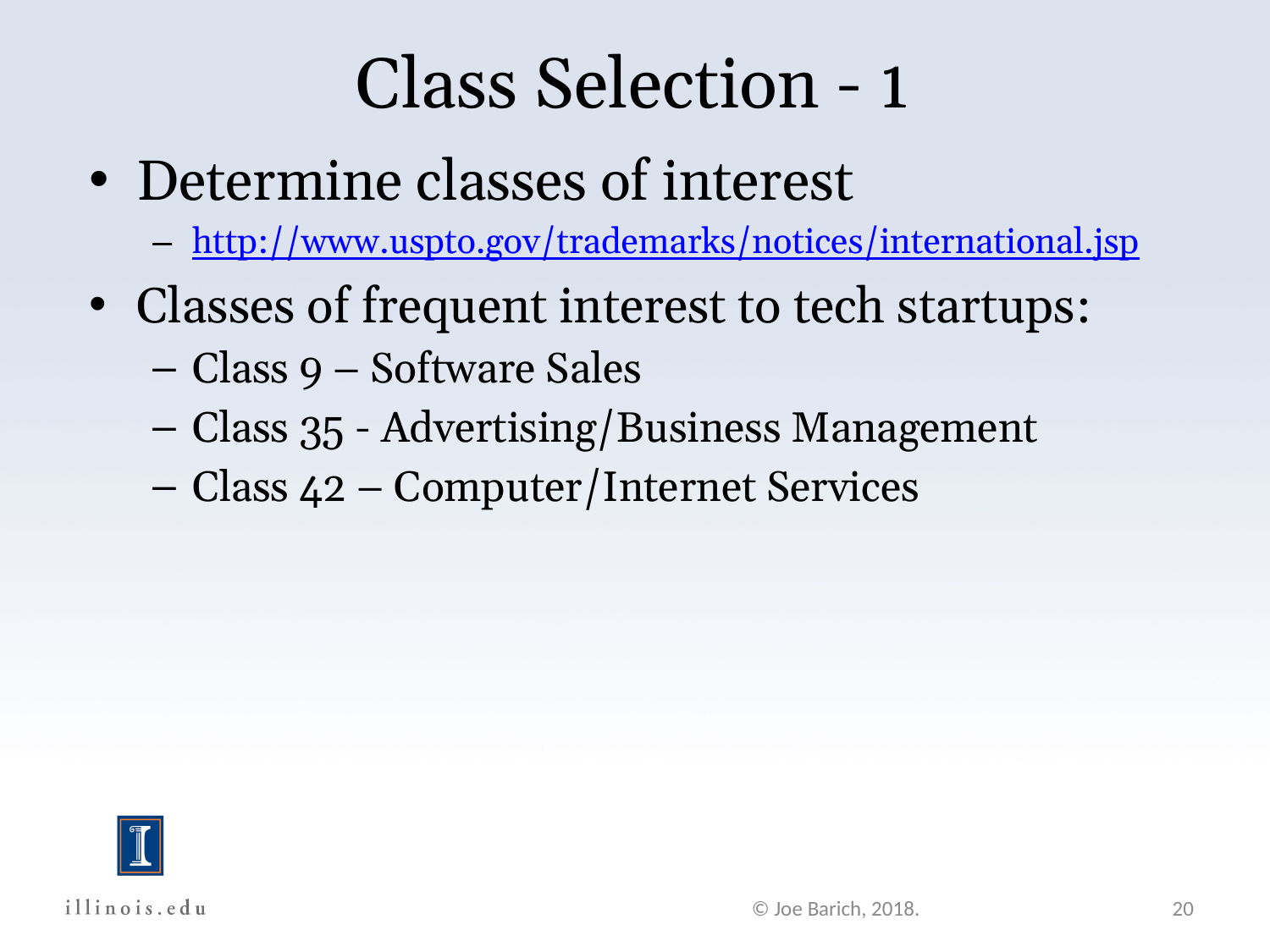

Class Selection - 1
Determine classes of interest
http://www.uspto.gov/trademarks/notices/international.jsp
Classes of frequent interest to tech startups:
Class 9 – Software Sales
Class 35 - Advertising/Business Management
Class 42 – Computer/Internet Services
© Joe Barich, 2018.
20